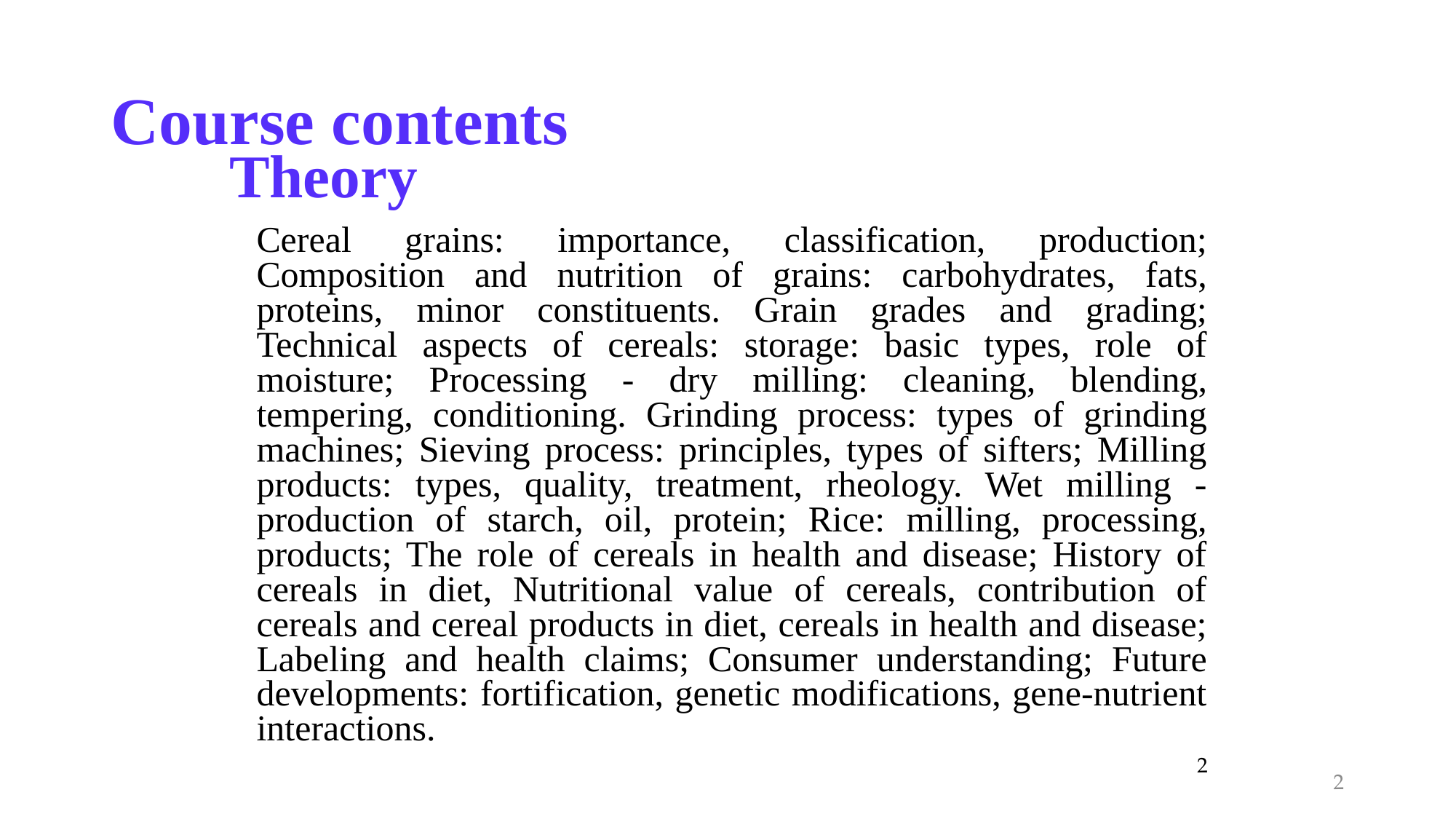

# Course contents
Theory
	Cereal grains: importance, classification, production; Composition and nutrition of grains: carbohydrates, fats, proteins, minor constituents. Grain grades and grading; Technical aspects of cereals: storage: basic types, role of moisture; Processing - dry milling: cleaning, blending, tempering, conditioning. Grinding process: types of grinding machines; Sieving process: principles, types of sifters; Milling products: types, quality, treatment, rheology. Wet milling - production of starch, oil, protein; Rice: milling, processing, products; The role of cereals in health and disease; History of cereals in diet, Nutritional value of cereals, contribution of cereals and cereal products in diet, cereals in health and disease; Labeling and health claims; Consumer understanding; Future developments: fortification, genetic modifications, gene-nutrient interactions.

2
2